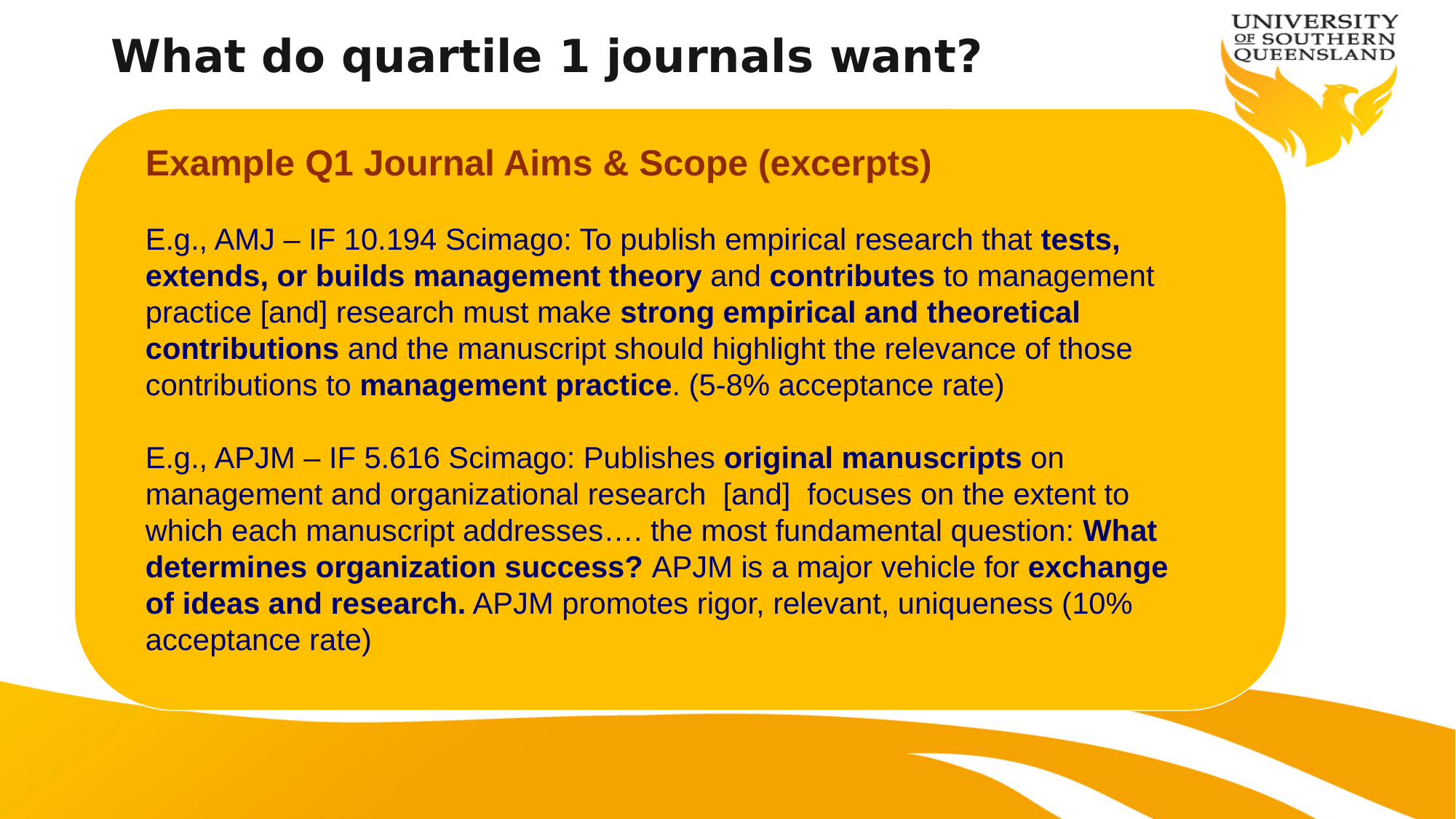

# What do quartile 1 journals want?

Example Q1 Journal Aims & Scope (excerpts)

E.g., AMJ – IF 10.194 Scimago: To publish empirical research that tests, extends, or builds management theory and contributes to management practice [and] research must make strong empirical and theoretical contributions and the manuscript should highlight the relevance of those contributions to management practice. (5-8% acceptance rate)

E.g., APJM – IF 5.616 Scimago: Publishes original manuscripts on management and organizational research  [and]  focuses on the extent to which each manuscript addresses…. the most fundamental question: What determines organization success? APJM is a major vehicle for exchange of ideas and research. APJM promotes rigor, relevant, uniqueness (10% acceptance rate)